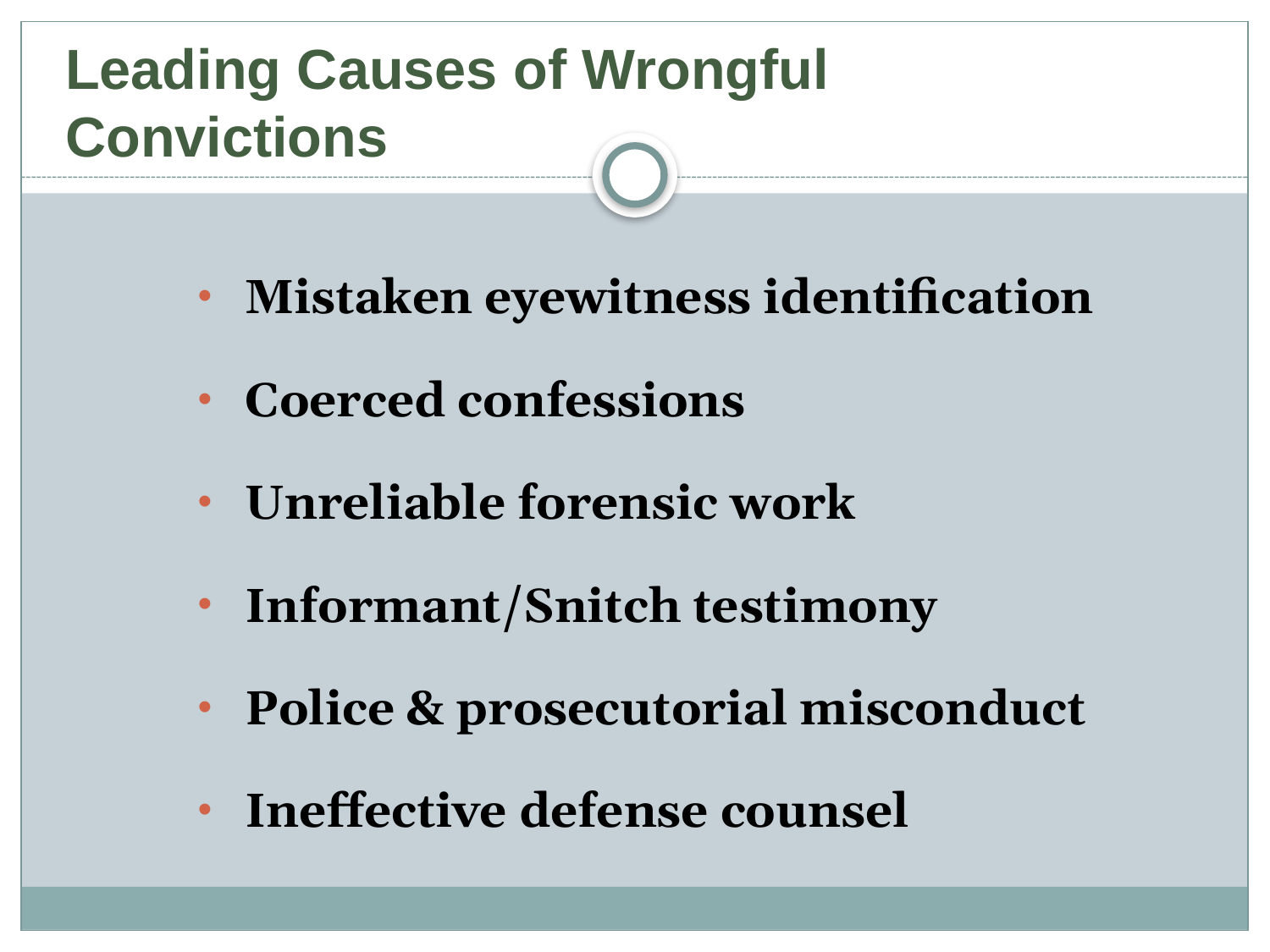

# Leading Causes of Wrongful Convictions

Mistaken eyewitness identification

Coerced confessions

Unreliable forensic work

Informant/Snitch testimony

Police & prosecutorial misconduct

Ineffective defense counsel